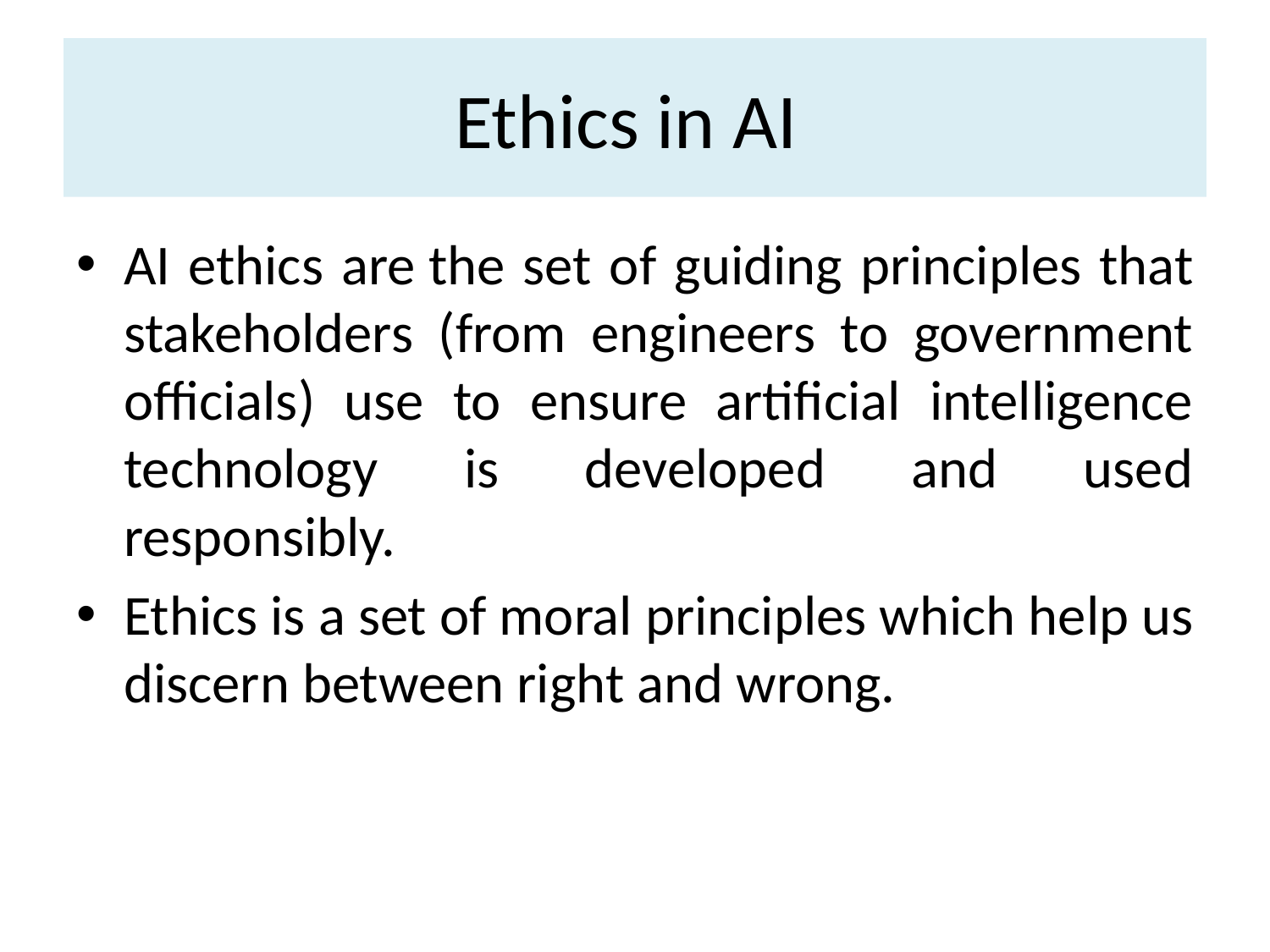

# Ethics in AI
AI ethics are the set of guiding principles that stakeholders (from engineers to government officials) use to ensure artificial intelligence technology is developed and used responsibly.
Ethics is a set of moral principles which help us discern between right and wrong.